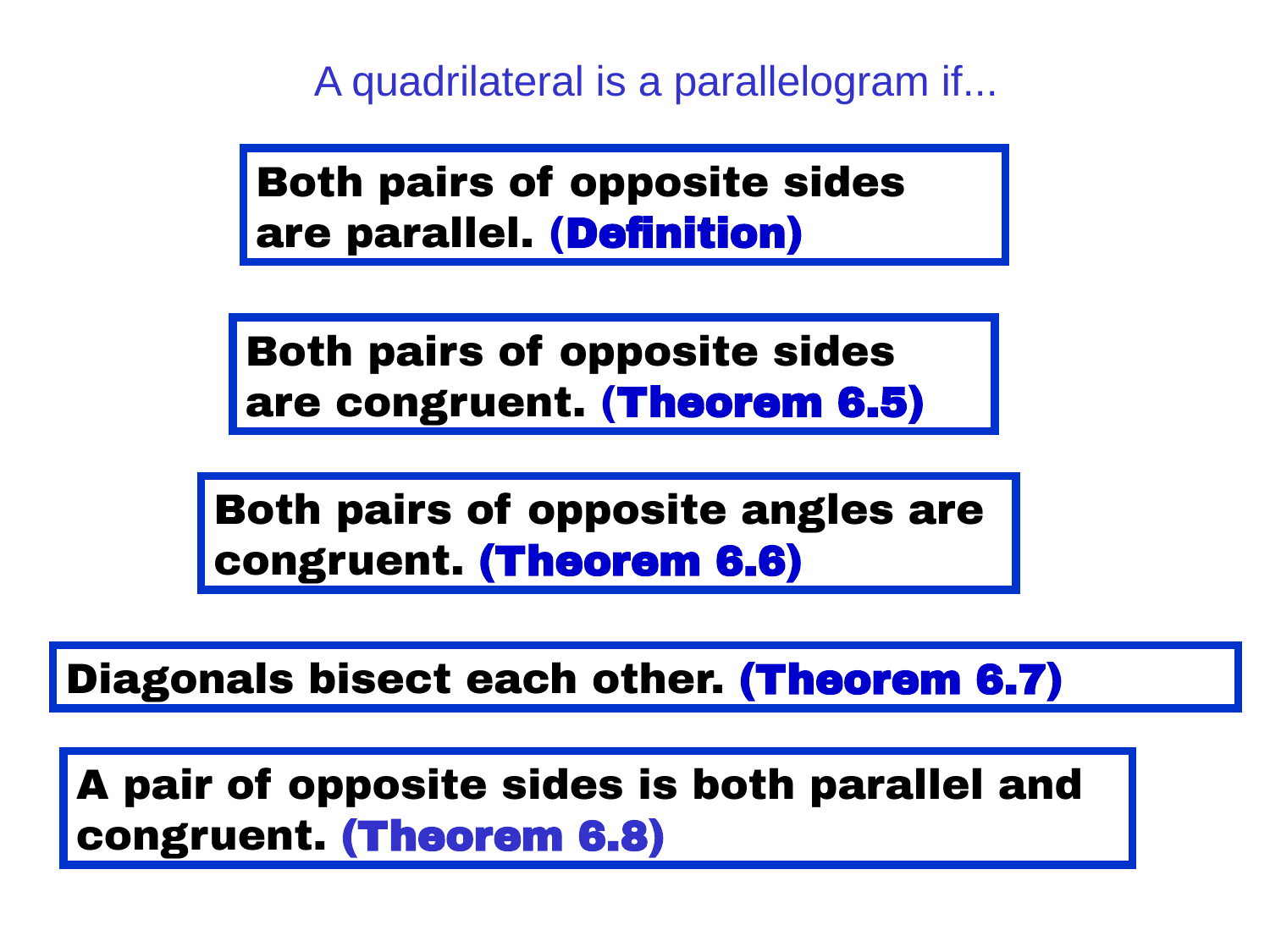

# A quadrilateral is a parallelogram if...

Both pairs of opposite sides are parallel. (Definition)
Both pairs of opposite sides are congruent. (Theorem 6.5)
Both pairs of opposite angles are congruent. (Theorem 6.6)
Diagonals bisect each other. (Theorem 6.7)
A pair of opposite sides is both parallel and congruent. (Theorem 6.8)